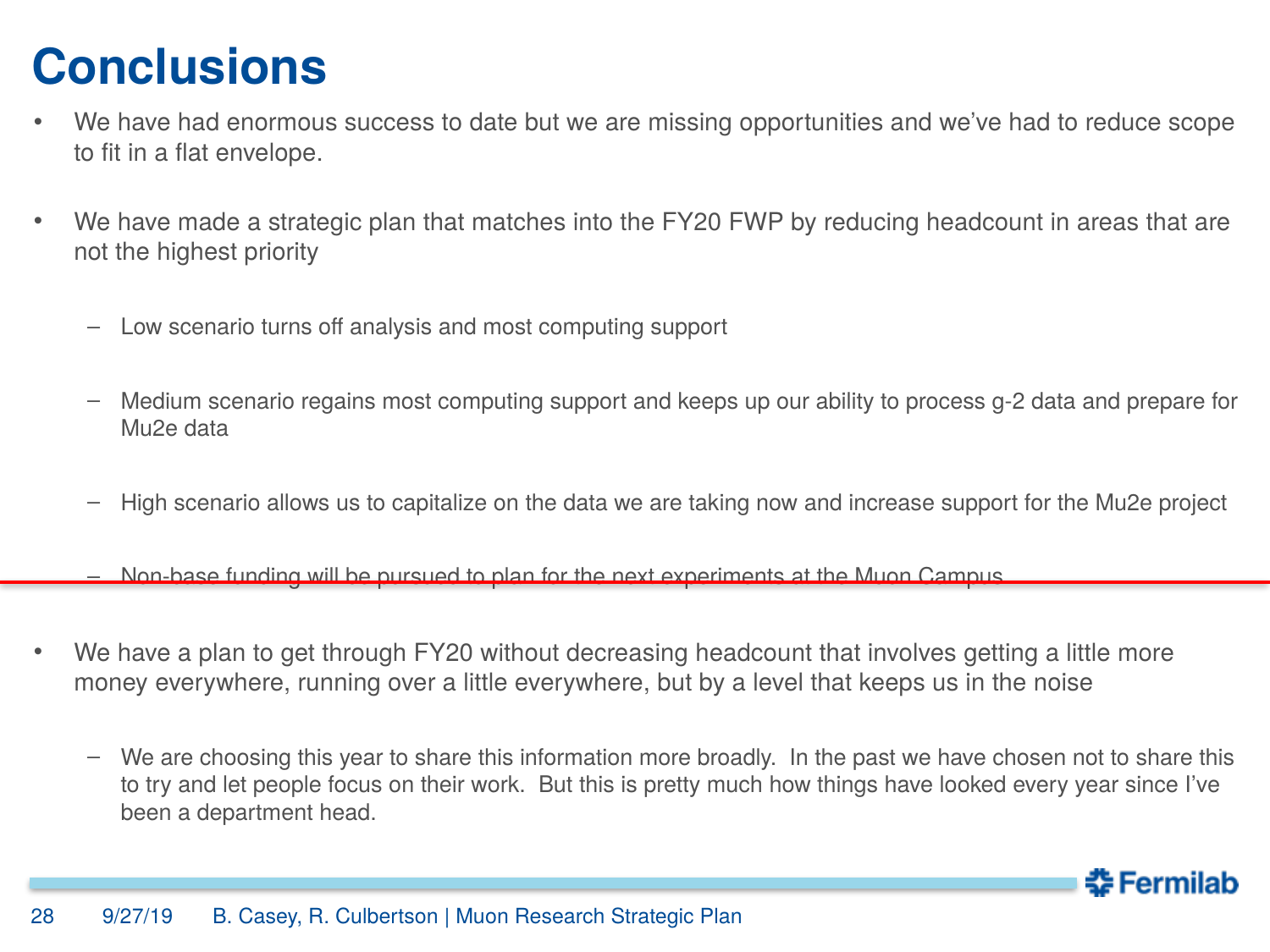

# Conclusions
We have had enormous success to date but we are missing opportunities and we’ve had to reduce scope to fit in a flat envelope.

We have made a strategic plan that matches into the FY20 FWP by reducing headcount in areas that are not the highest priority

Low scenario turns off analysis and most computing support

Medium scenario regains most computing support and keeps up our ability to process g-2 data and prepare for Mu2e data

High scenario allows us to capitalize on the data we are taking now and increase support for the Mu2e project

Non-base funding will be pursued to plan for the next experiments at the Muon Campus

We have a plan to get through FY20 without decreasing headcount that involves getting a little more money everywhere, running over a little everywhere, but by a level that keeps us in the noise

We are choosing this year to share this information more broadly.  In the past we have chosen not to share this to try and let people focus on their work.  But this is pretty much how things have looked every year since I’ve been a department head.

28
9/27/19
B. Casey, R. Culbertson | Muon Research Strategic Plan